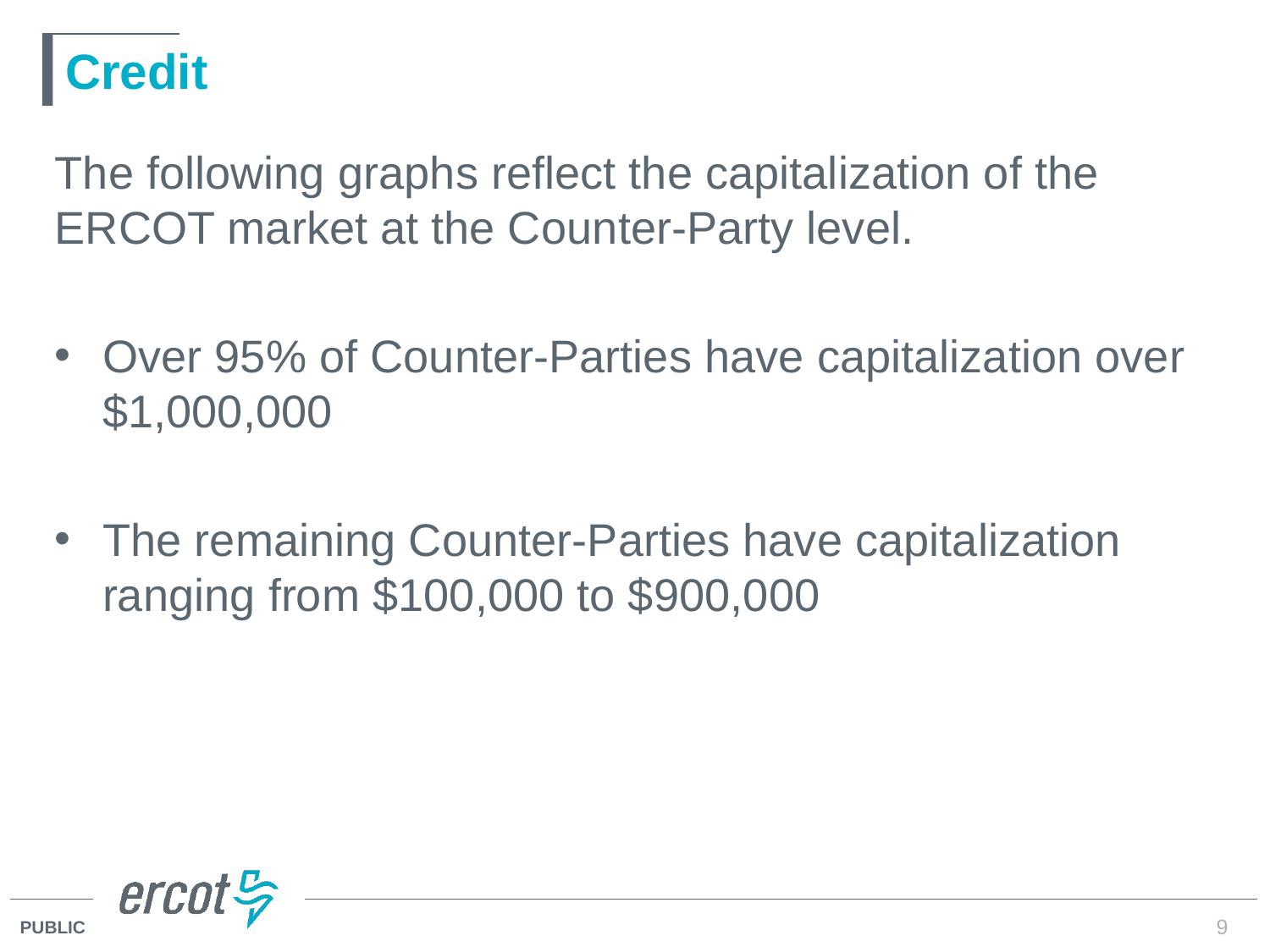

# Credit
The following graphs reflect the capitalization of the ERCOT market at the Counter-Party level.

Over 95% of Counter-Parties have capitalization over $1,000,000

The remaining Counter-Parties have capitalization ranging from $100,000 to $900,000

9